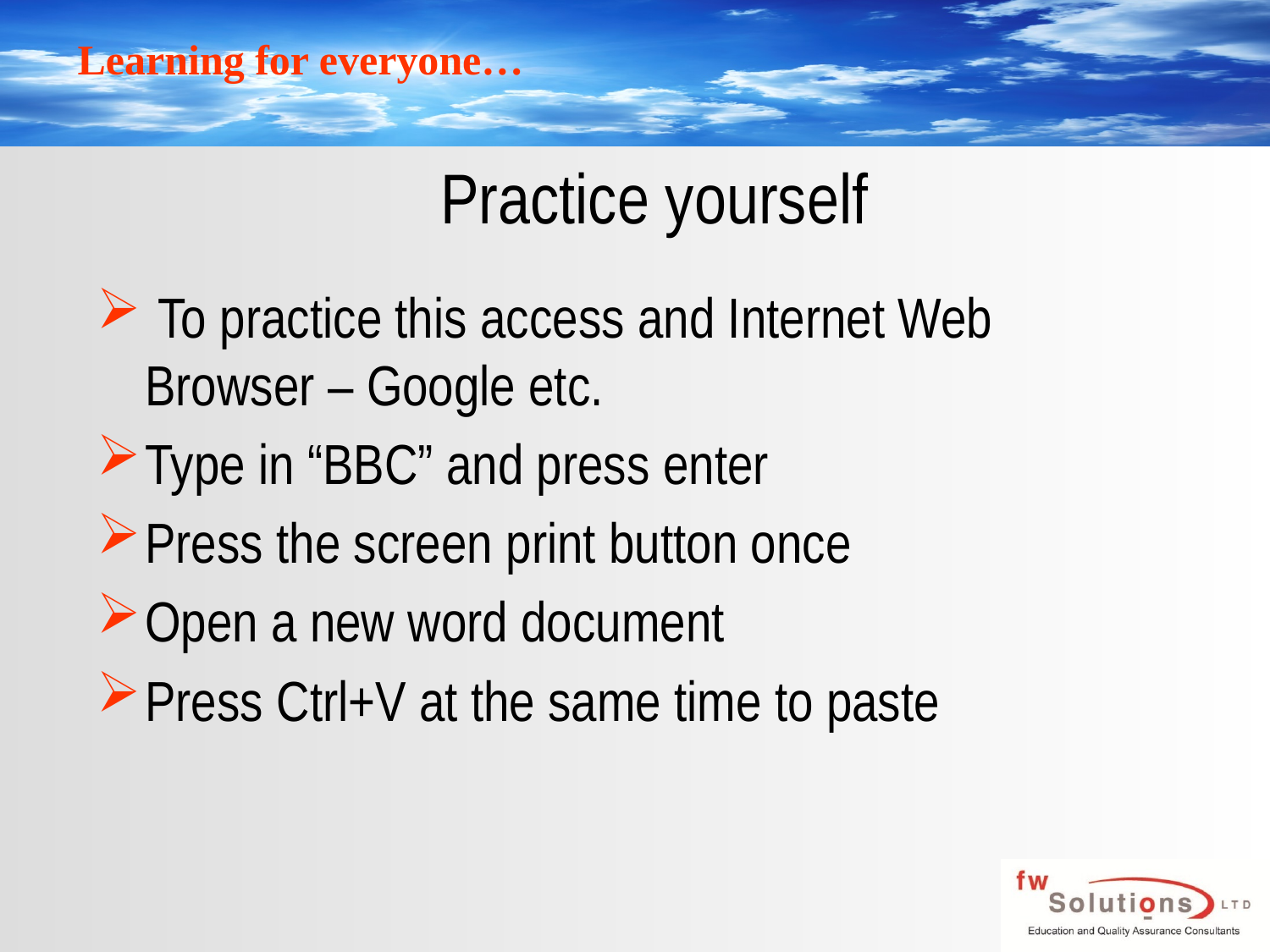

# Practice yourself
 To practice this access and Internet Web Browser – Google etc.
Type in “BBC” and press enter
Press the screen print button once
Open a new word document
Press Ctrl+V at the same time to paste